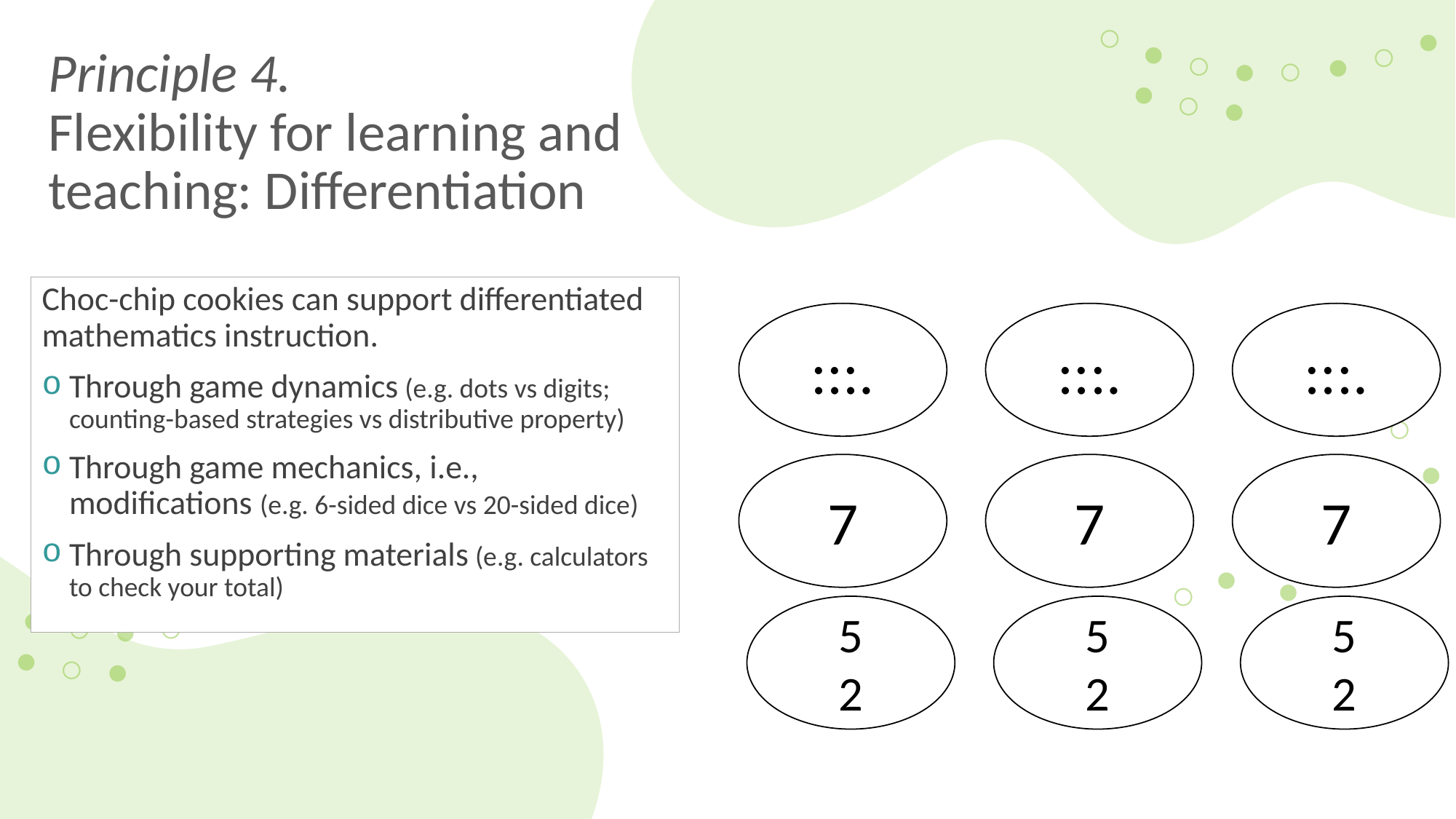

Principle 4.
Flexibility for learning and teaching: Differentiation
Choc-chip cookies can support differentiated mathematics instruction.
Through game dynamics (e.g. dots vs digits; counting-based strategies vs distributive property)
Through game mechanics, i.e., modifications (e.g. 6-sided dice vs 20-sided dice)
Through supporting materials (e.g. calculators to check your total)

:::.
:::.
:::.
7
7
7
5
2
5
2
5
2